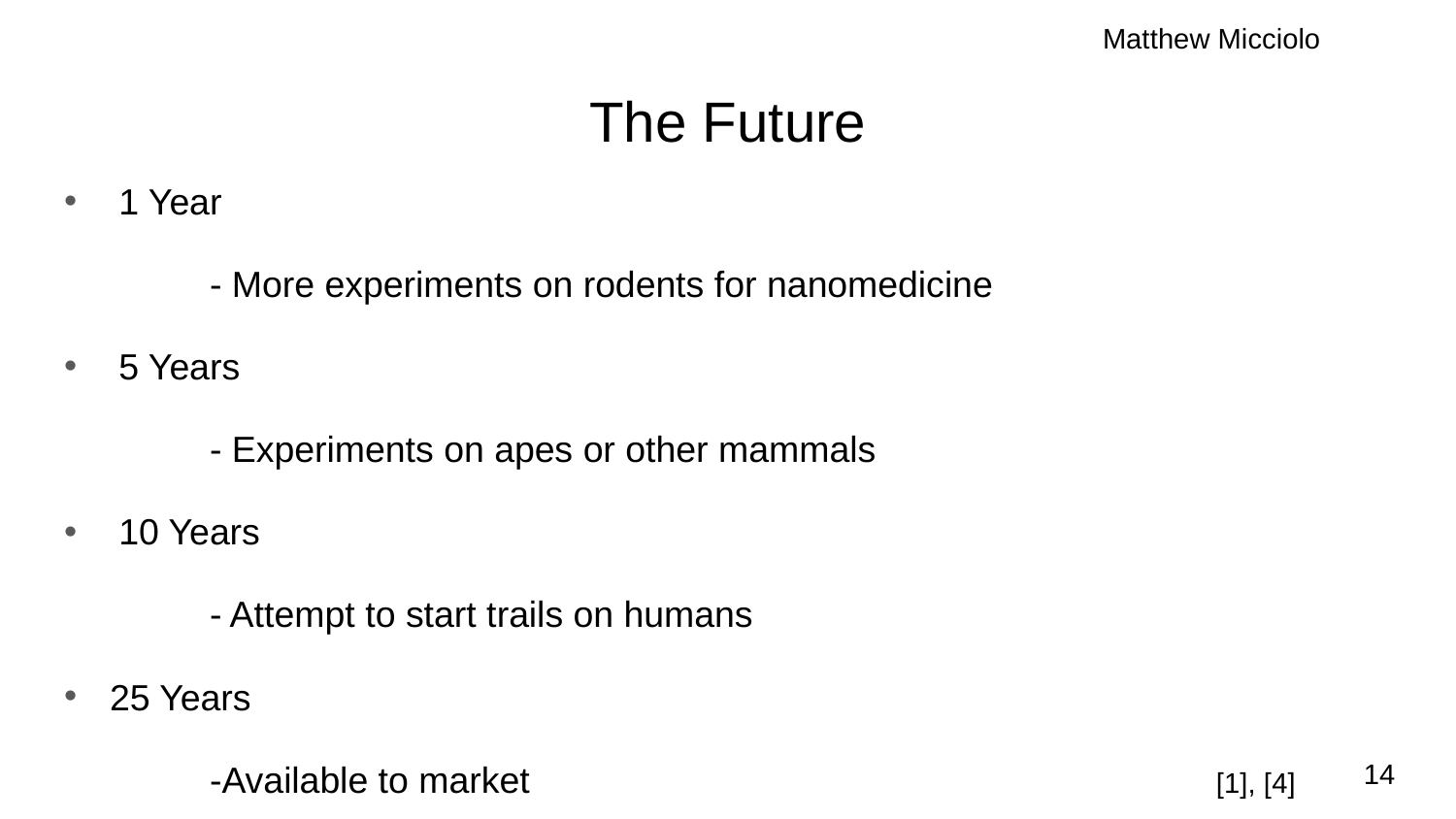

Matthew Micciolo
# The Future
1 Year
	- More experiments on rodents for nanomedicine
5 Years
	- Experiments on apes or other mammals
10 Years
	- Attempt to start trails on humans
25 Years
	-Available to market
14
[1], [4]